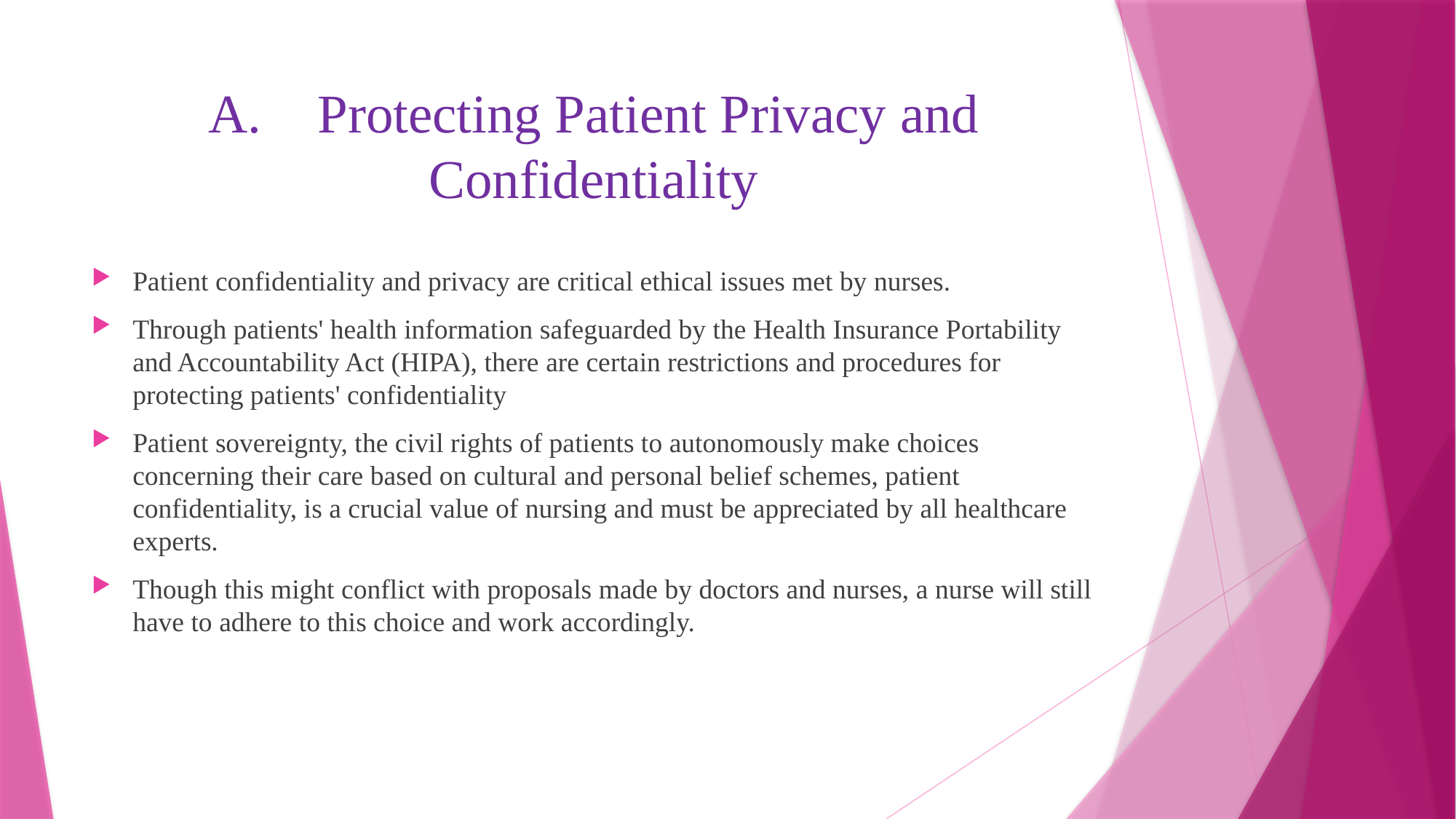

# A.	Protecting Patient Privacy and Confidentiality
Patient confidentiality and privacy are critical ethical issues met by nurses.
Through patients' health information safeguarded by the Health Insurance Portability and Accountability Act (HIPA), there are certain restrictions and procedures for protecting patients' confidentiality
Patient sovereignty, the civil rights of patients to autonomously make choices concerning their care based on cultural and personal belief schemes, patient confidentiality, is a crucial value of nursing and must be appreciated by all healthcare experts.
Though this might conflict with proposals made by doctors and nurses, a nurse will still have to adhere to this choice and work accordingly.